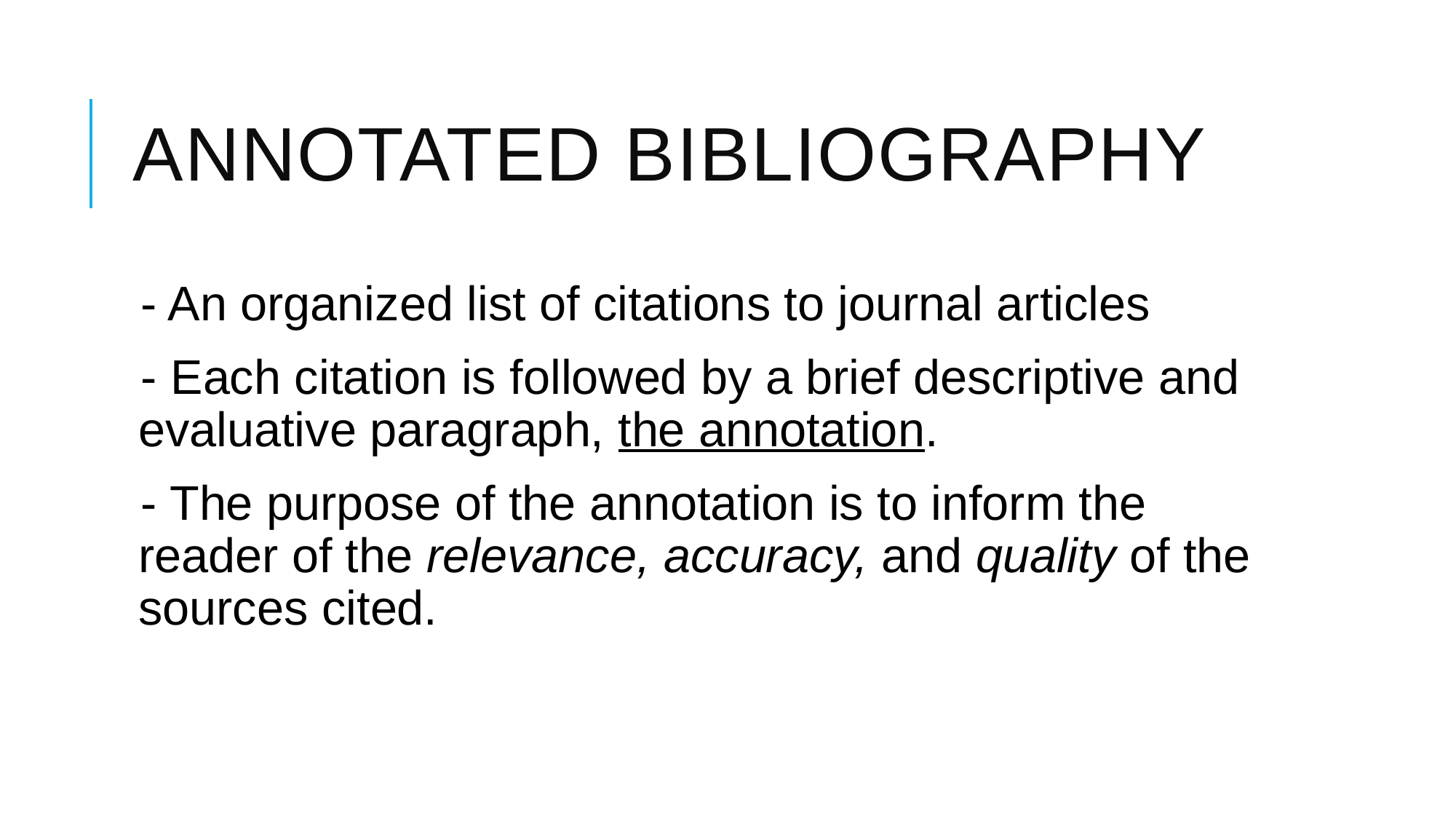

# Annotated bibliography
- An organized list of citations to journal articles
- Each citation is followed by a brief descriptive and evaluative paragraph, the annotation.
- The purpose of the annotation is to inform the reader of the relevance, accuracy, and quality of the sources cited.